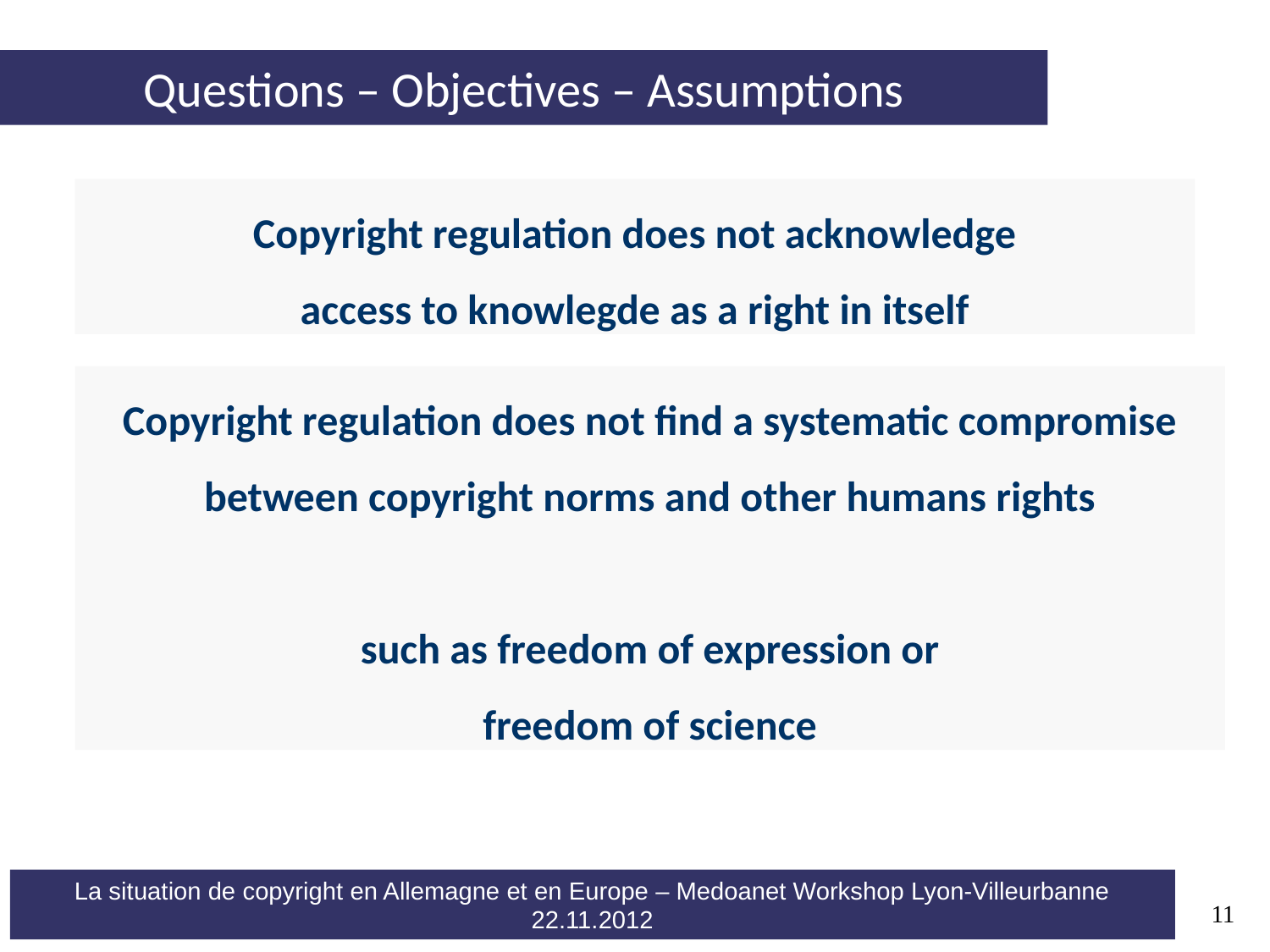

Questions – Objectives – Assumptions
Copyright regulation does not acknowledge
access to knowlegde as a right in itself
Copyright regulation does not find a systematic compromise between copyright norms and other humans rights

such as freedom of expression or
freedom of science

11